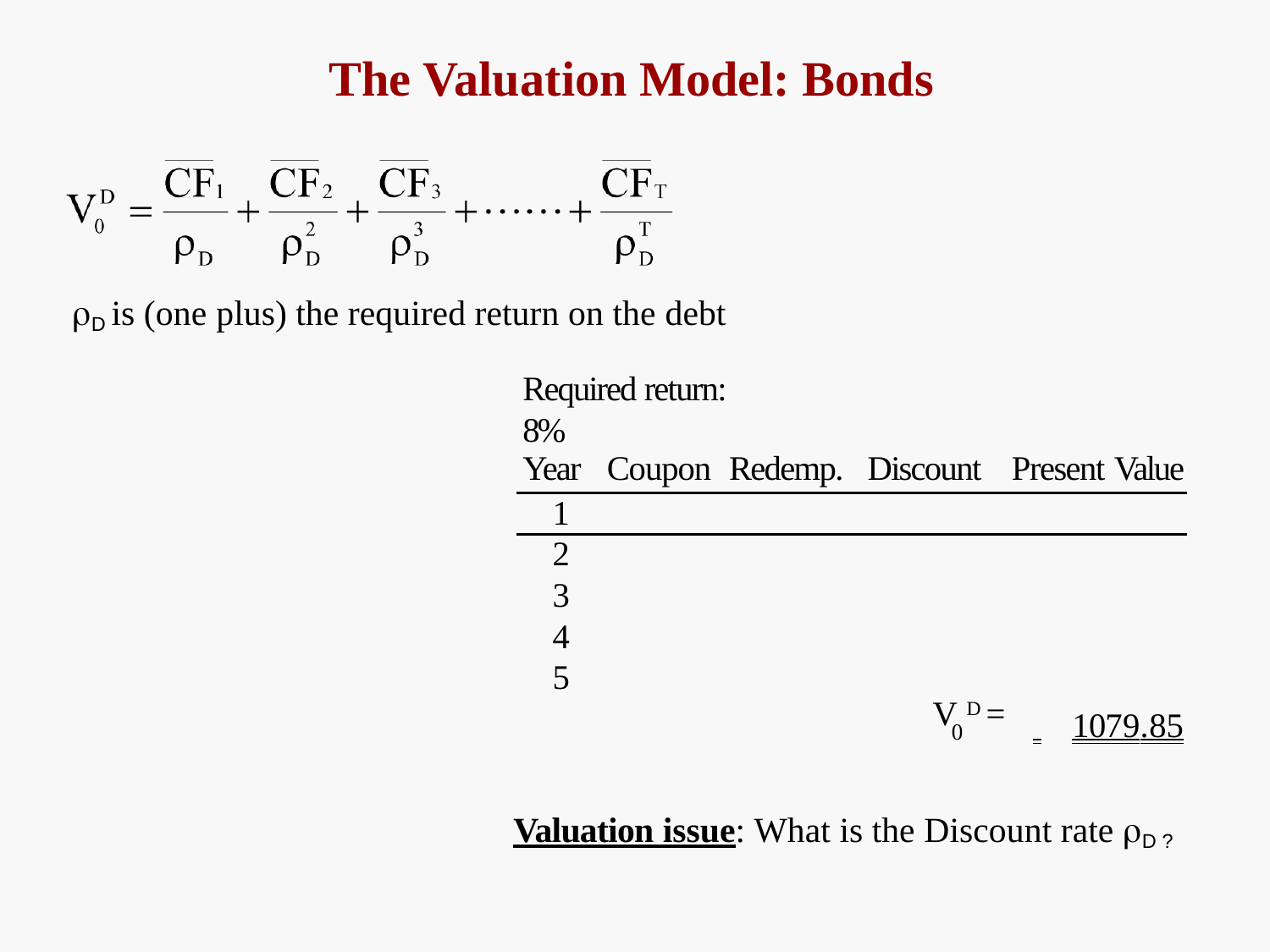

# The Valuation Model: Bonds

ρD is (one plus) the required return on the debt
Required return: 8%
| Year | Coupon | Redemp. | Discount | Present Value |
| --- | --- | --- | --- | --- |
| 1 |  |  |  |  |
| 2 |  |  |  |  |
| 3 |  |  |  |  |
| 4 |  |  |  |  |
| 5 |  |  |  |  |
|  |  |  | V D = 0 | 1079.85 |

Valuation issue: What is the Discount rate ρD ?